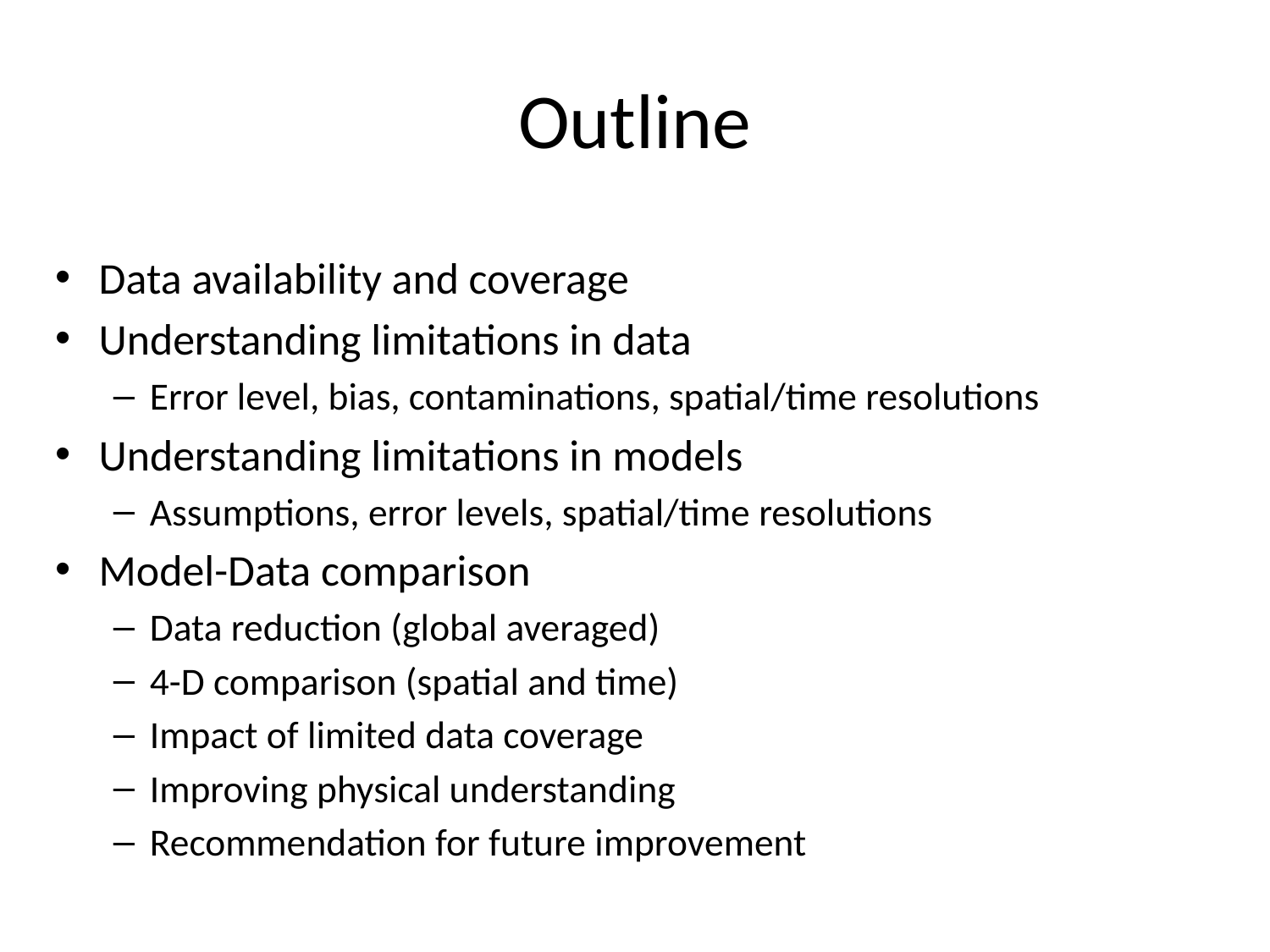

# Outline
Data availability and coverage
Understanding limitations in data
Error level, bias, contaminations, spatial/time resolutions
Understanding limitations in models
Assumptions, error levels, spatial/time resolutions
Model-Data comparison
Data reduction (global averaged)
4-D comparison (spatial and time)
Impact of limited data coverage
Improving physical understanding
Recommendation for future improvement